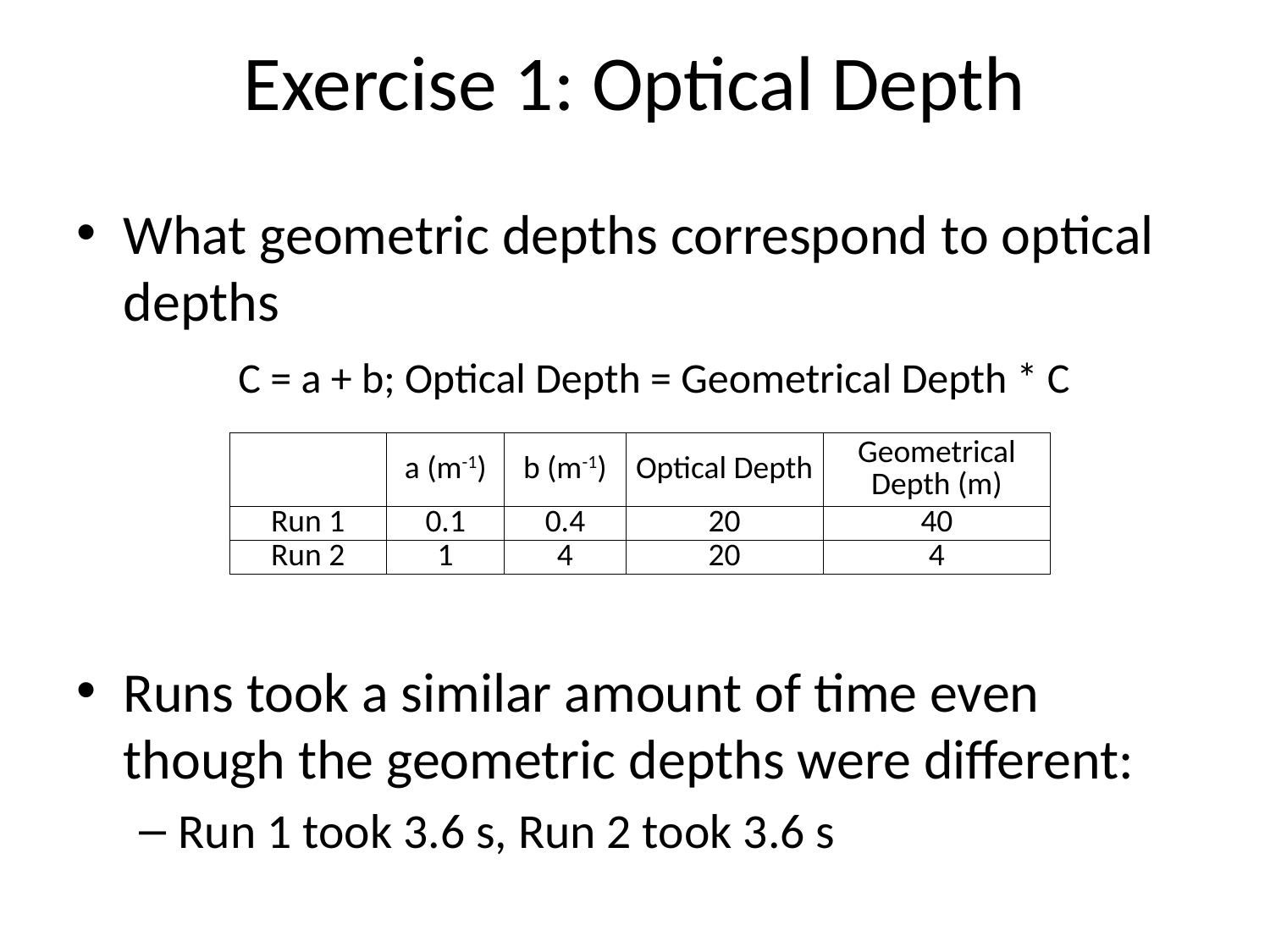

# Exercise 1: Optical Depth
What geometric depths correspond to optical depths

Runs took a similar amount of time even though the geometric depths were different:
Run 1 took 3.6 s, Run 2 took 3.6 s

C = a + b; Optical Depth = Geometrical Depth * C
|  | a (m-1) | b (m-1) | Optical Depth | Geometrical Depth (m) |
| --- | --- | --- | --- | --- |
| Run 1 | 0.1 | 0.4 | 20 | 40 |
| Run 2 | 1 | 4 | 20 | 4 |